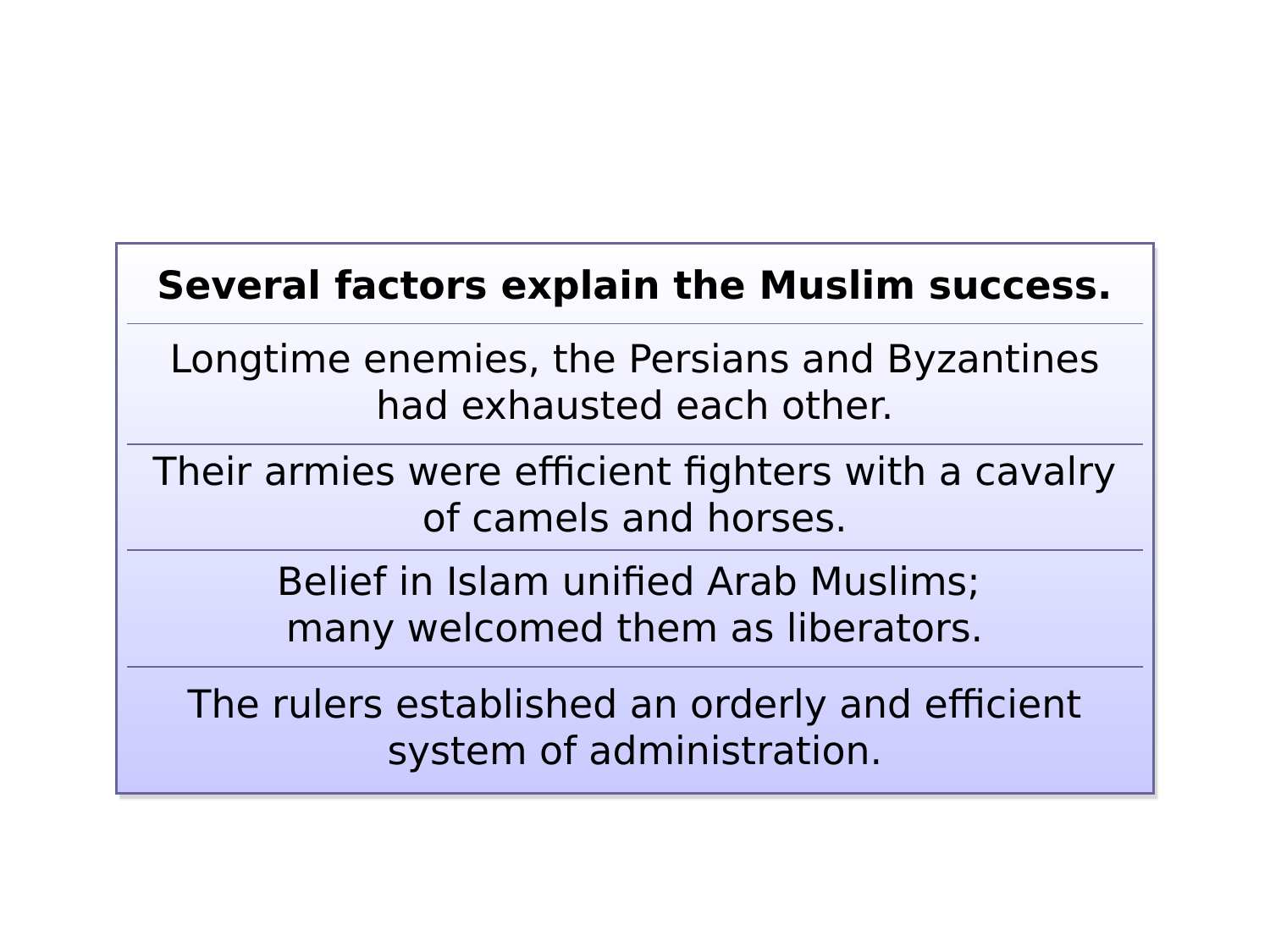

Several factors explain the Muslim success.
|  |
| --- |
|  |
|  |
|  |
|  |
Longtime enemies, the Persians and Byzantines had exhausted each other.
Their armies were efficient fighters with a cavalry of camels and horses.
Belief in Islam unified Arab Muslims;
many welcomed them as liberators.
The rulers established an orderly and efficient system of administration.